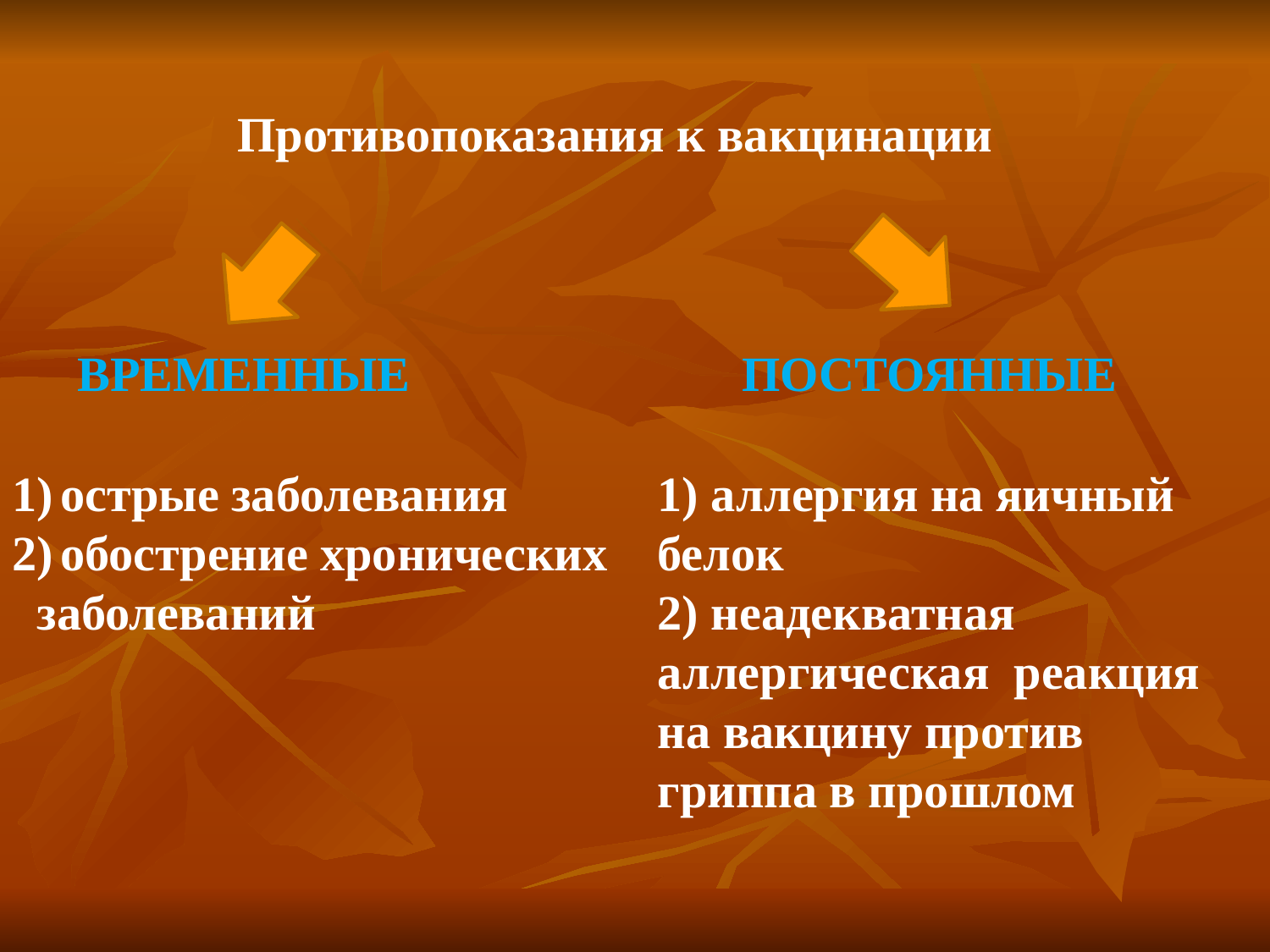

Противопоказания к вакцинации

ВРЕМЕННЫЕ
ПОСТОЯННЫЕ
острые заболевания
обострение хронических
  заболеваний

1) аллергия на яичный белок
2) неадекватная аллергическая  реакция  на вакцину против гриппа в прошлом